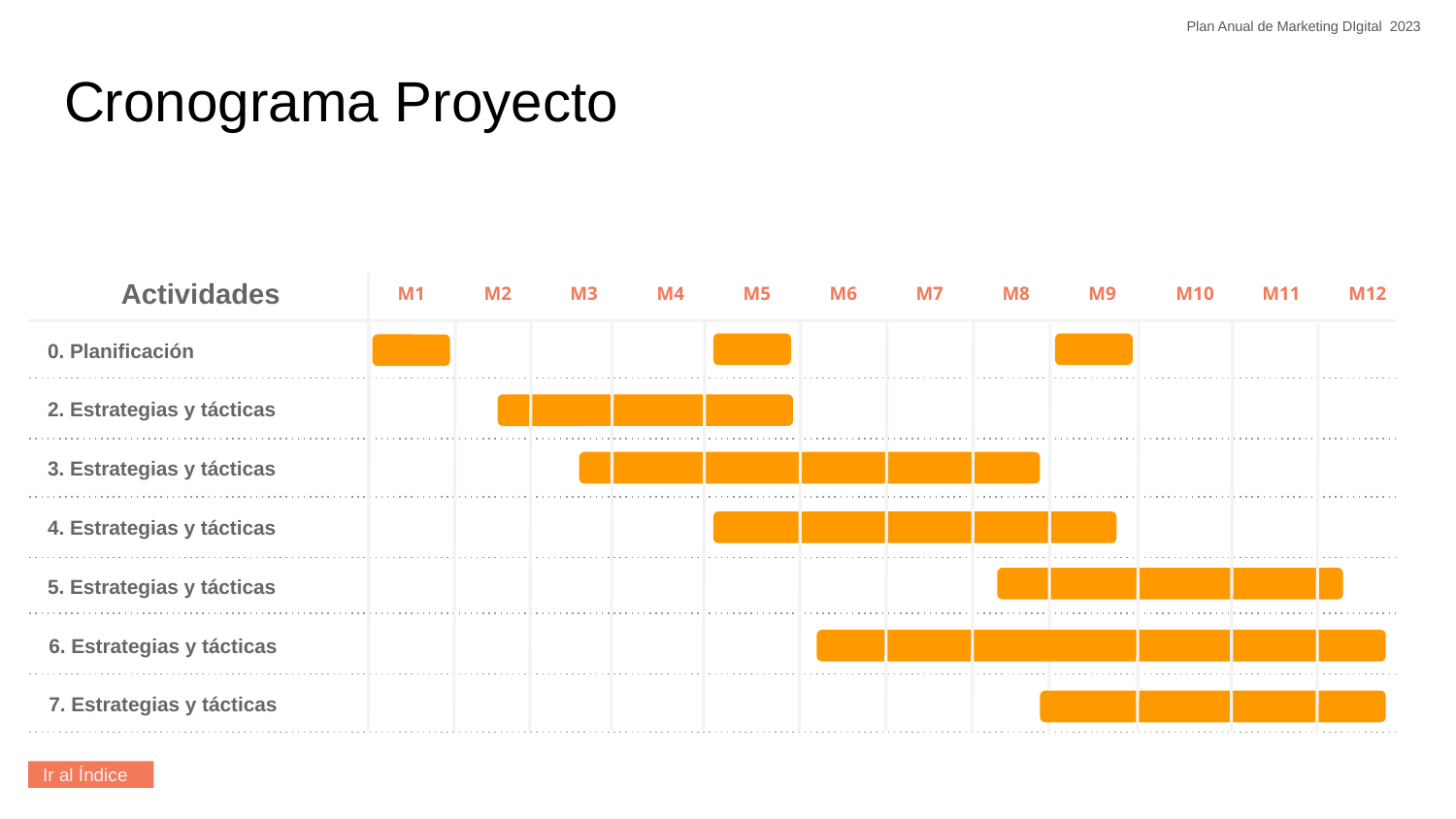

Plan Anual de Marketing DIgital  2023
Cronograma Proyecto
# Actividades
M1
M2
M3
M4
M5
M6
M7
M8
M9
M10
M11
M12
0. Planificación

2. Estrategias y tácticas

3. Estrategias y tácticas

4. Estrategias y tácticas

5. Estrategias y tácticas

6. Estrategias y tácticas

7. Estrategias y tácticas

Ir al Índice